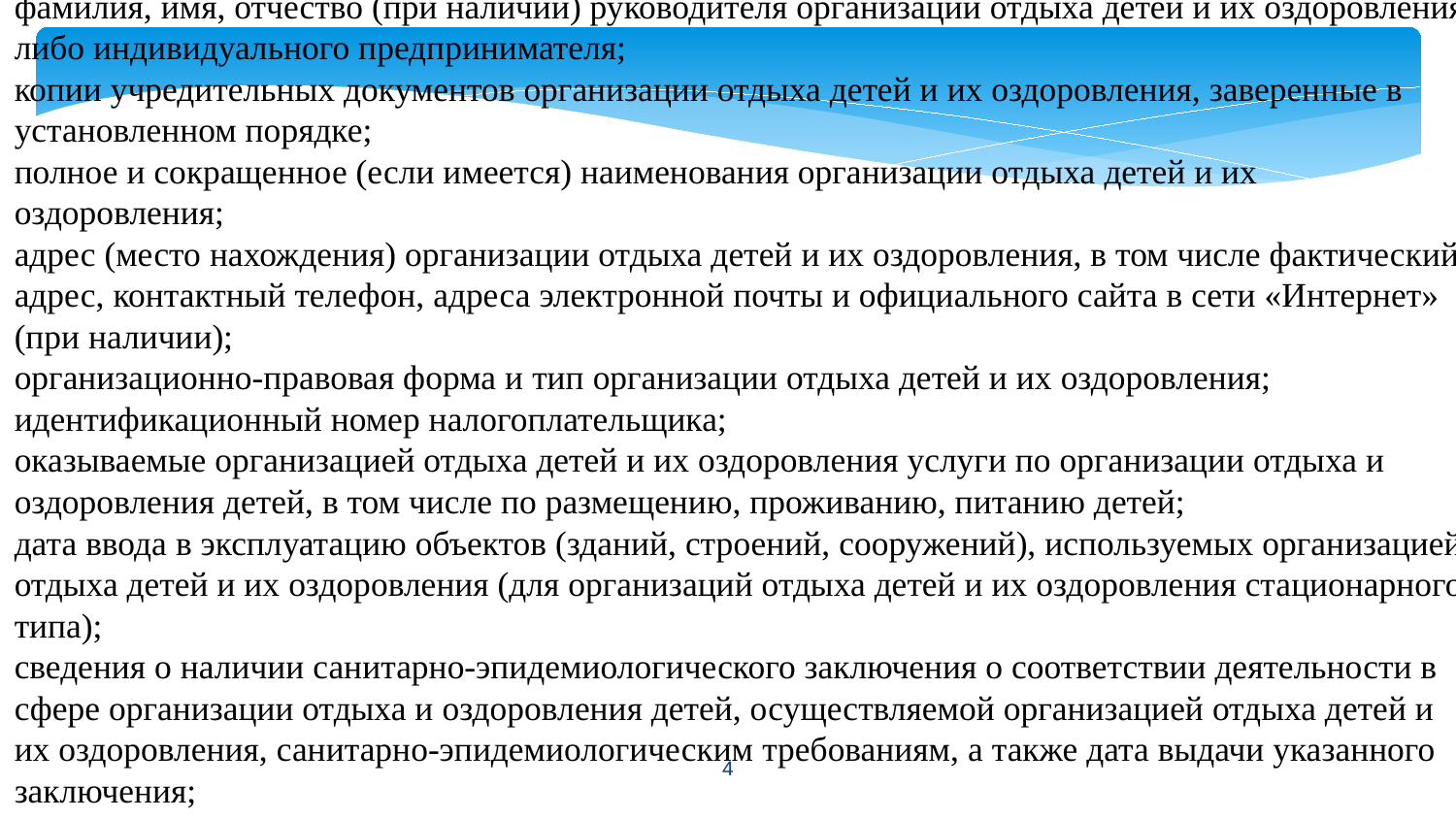

фамилия, имя, отчество (при наличии) руководителя организации отдыха детей и их оздоровления либо индивидуального предпринимателя;
копии учредительных документов организации отдыха детей и их оздоровления, заверенные в установленном порядке;
полное и сокращенное (если имеется) наименования организации отдыха детей и их оздоровления;
адрес (место нахождения) организации отдыха детей и их оздоровления, в том числе фактический адрес, контактный телефон, адреса электронной почты и официального сайта в сети «Интернет» (при наличии);
организационно-правовая форма и тип организации отдыха детей и их оздоровления;
идентификационный номер налогоплательщика;
оказываемые организацией отдыха детей и их оздоровления услуги по организации отдыха и оздоровления детей, в том числе по размещению, проживанию, питанию детей;
дата ввода в эксплуатацию объектов (зданий, строений, сооружений), используемых организацией отдыха детей и их оздоровления (для организаций отдыха детей и их оздоровления стационарного типа);
сведения о наличии санитарно-эпидемиологического заключения о соответствии деятельности в сфере организации отдыха и оздоровления детей, осуществляемой организацией отдыха детей и их оздоровления, санитарно-эпидемиологическим требованиям, а также дата выдачи указанного заключения;

4